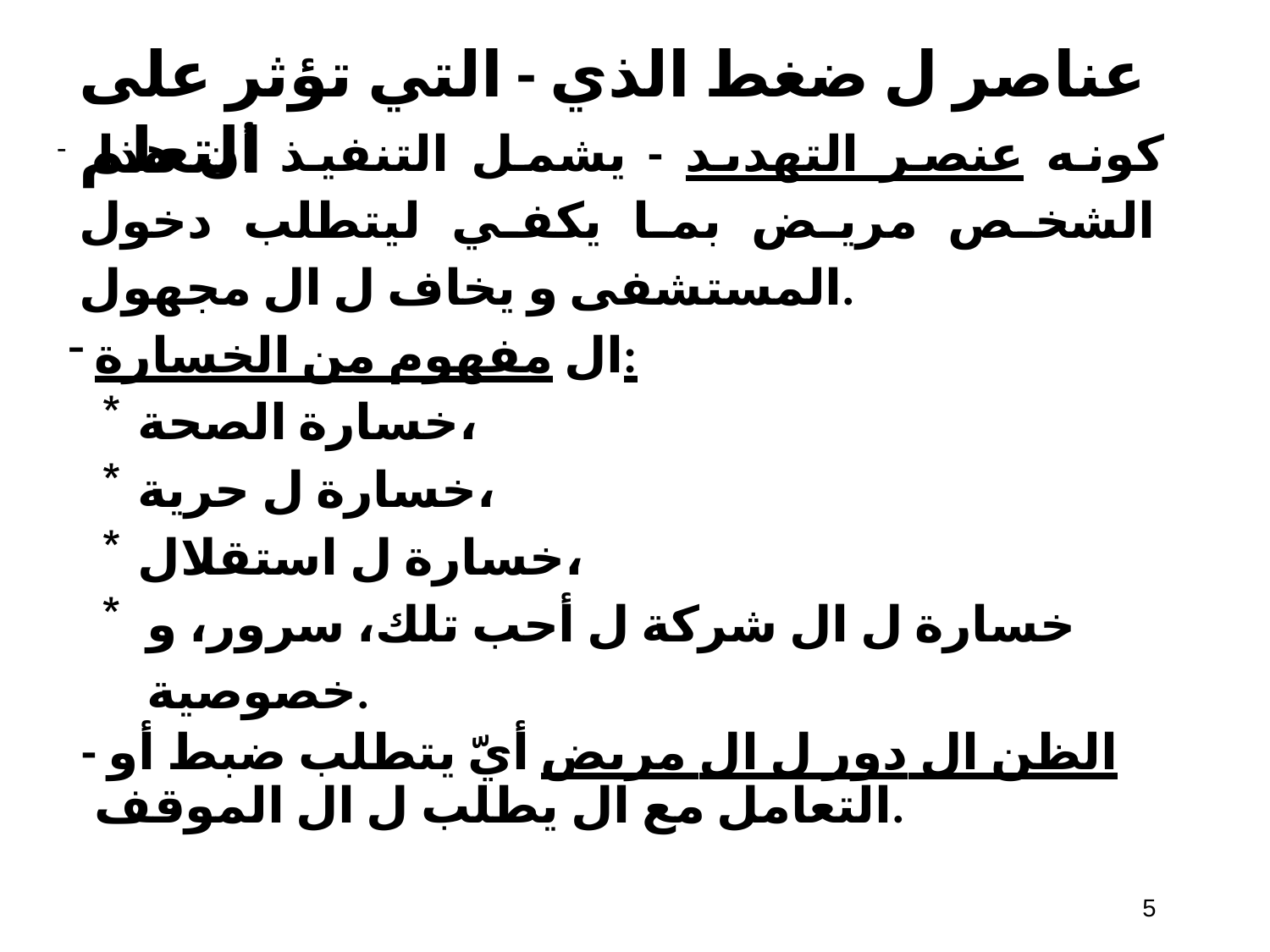

# عناصر ل ضغط الذي - التي تؤثر على التعلم
 كونه عنصر التهديد​ - يشمل التنفيذ أن هذا الشخص مريض بما يكفي ليتطلب دخول المستشفى و يخاف ل ال مجهول.
ال مفهوم من الخسارة:
خسارة الصحة،
خسارة ل حرية،
خسارة ل استقلال،
خسارة ل ال شركة ل أحب تلك، سرور، و خصوصية.
- الظن ال دور ل ال مريض أيّ يتطلب ضبط أو التعامل مع ال يطلب ل ال الموقف.
5